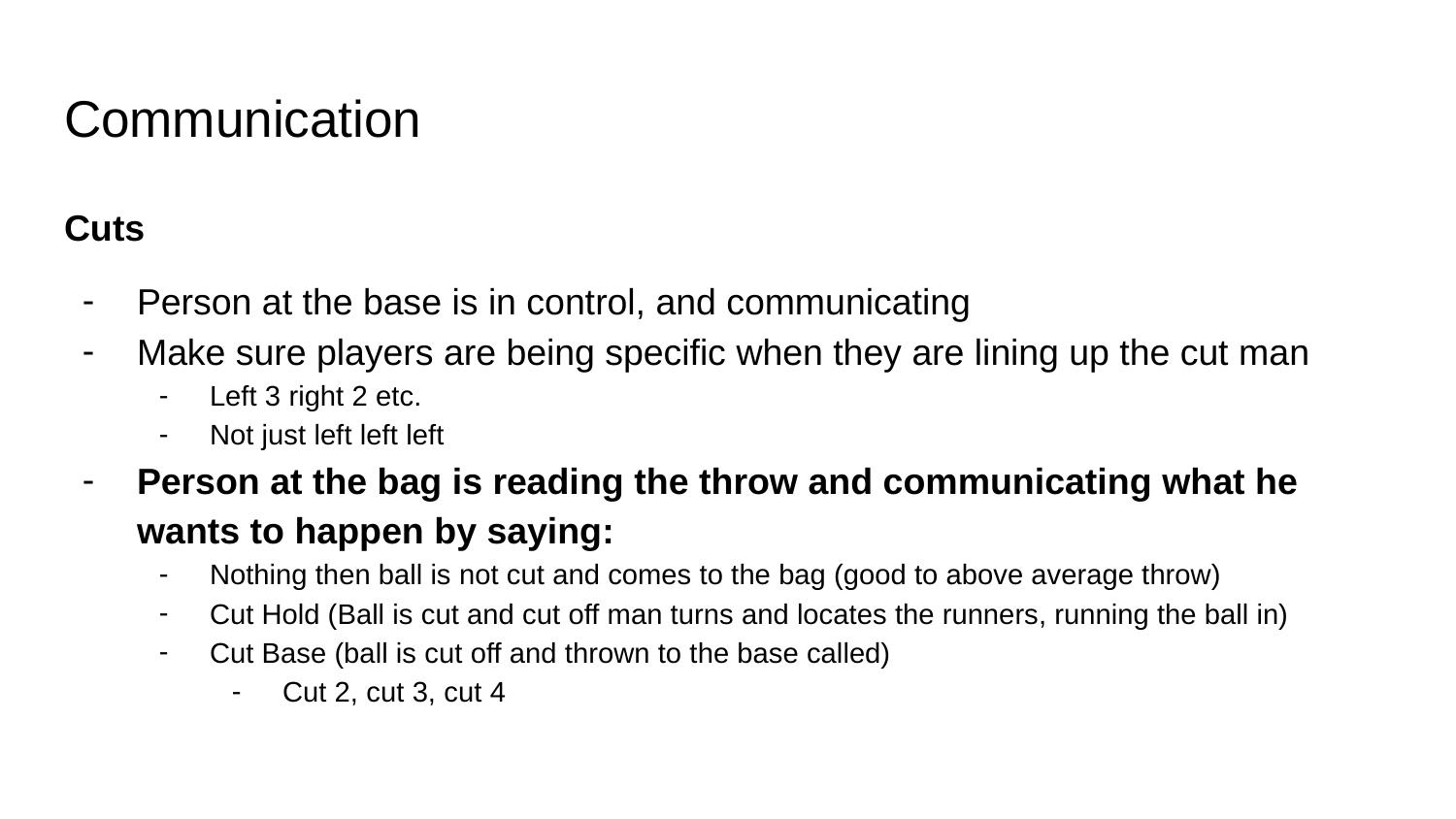

# Communication
Cuts
Person at the base is in control, and communicating
Make sure players are being specific when they are lining up the cut man
Left 3 right 2 etc.
Not just left left left
Person at the bag is reading the throw and communicating what he wants to happen by saying:
Nothing then ball is not cut and comes to the bag (good to above average throw)
Cut Hold (Ball is cut and cut off man turns and locates the runners, running the ball in)
Cut Base (ball is cut off and thrown to the base called)
Cut 2, cut 3, cut 4